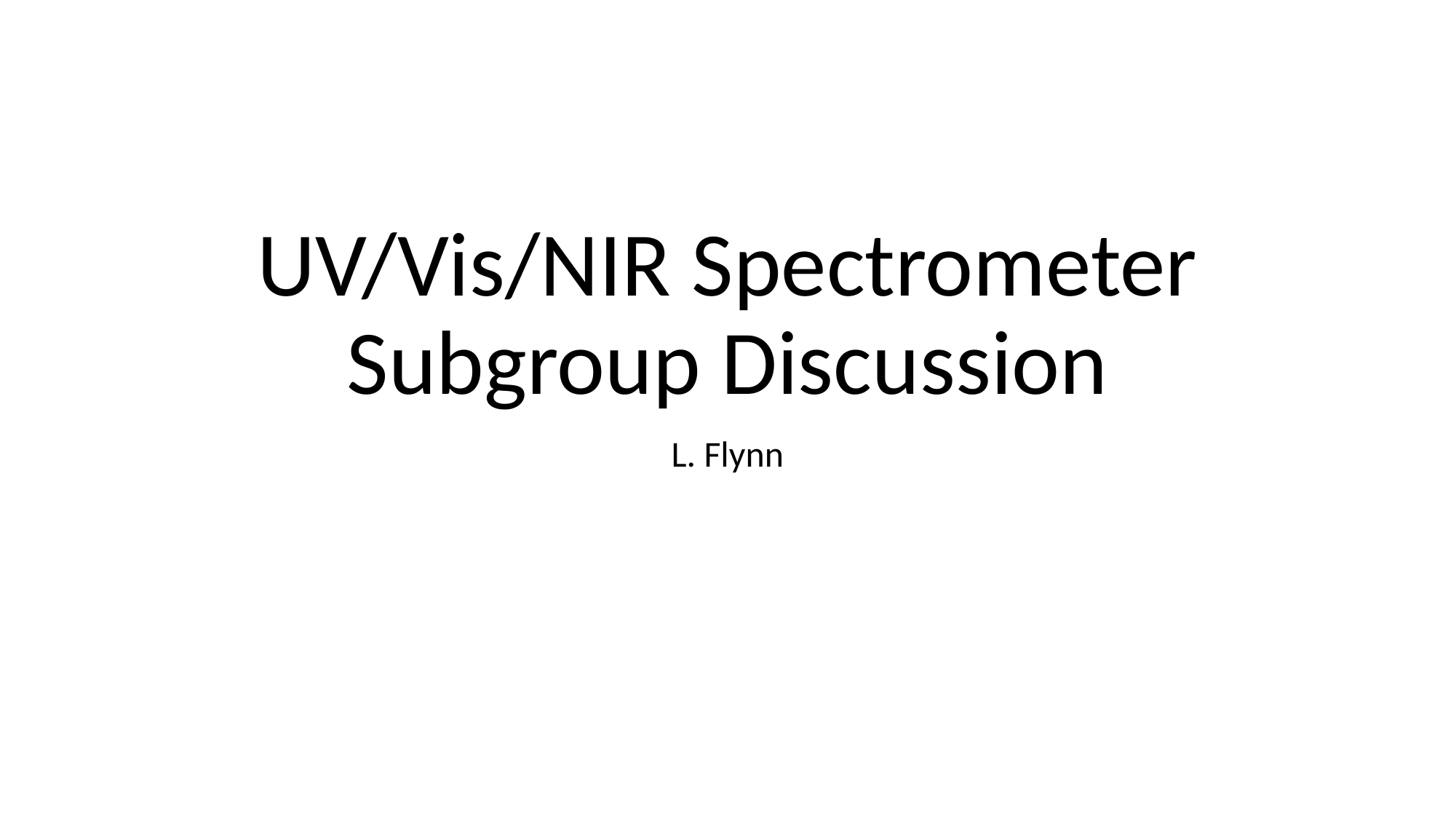

# UV/Vis/NIR Spectrometer Subgroup Discussion
L. Flynn